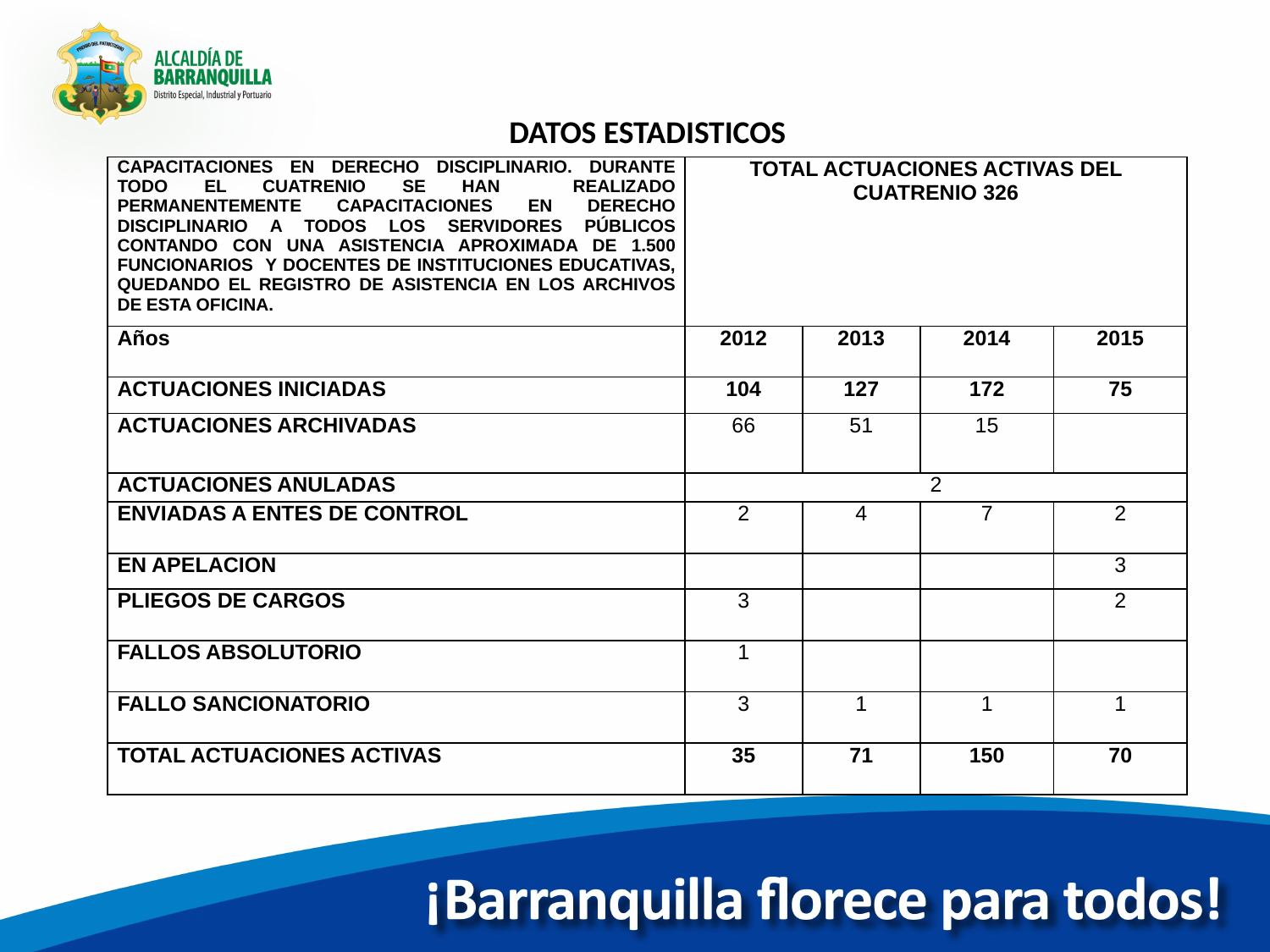

DATOS ESTADISTICOS
| CAPACITACIONES EN DERECHO DISCIPLINARIO. DURANTE TODO EL CUATRENIO SE HAN REALIZADO PERMANENTEMENTE CAPACITACIONES EN DERECHO DISCIPLINARIO A TODOS LOS SERVIDORES PÚBLICOS CONTANDO CON UNA ASISTENCIA APROXIMADA DE 1.500 FUNCIONARIOS Y DOCENTES DE INSTITUCIONES EDUCATIVAS, QUEDANDO EL REGISTRO DE ASISTENCIA EN LOS ARCHIVOS DE ESTA OFICINA. | TOTAL ACTUACIONES ACTIVAS DEL CUATRENIO 326 |  |  |  |
| --- | --- | --- | --- | --- |
| Años | 2012 | 2013 | 2014 | 2015 |
| ACTUACIONES INICIADAS | 104 | 127 | 172 | 75 |
| ACTUACIONES ARCHIVADAS | 66 | 51 | 15 |  |
| ACTUACIONES ANULADAS | 2 |  |  |  |
| ENVIADAS A ENTES DE CONTROL | 2 | 4 | 7 | 2 |
| EN APELACION |  |  |  | 3 |
| PLIEGOS DE CARGOS | 3 |  |  | 2 |
| FALLOS ABSOLUTORIO | 1 |  |  |  |
| FALLO SANCIONATORIO | 3 | 1 | 1 | 1 |
| TOTAL ACTUACIONES ACTIVAS | 35 | 71 | 150 | 70 |